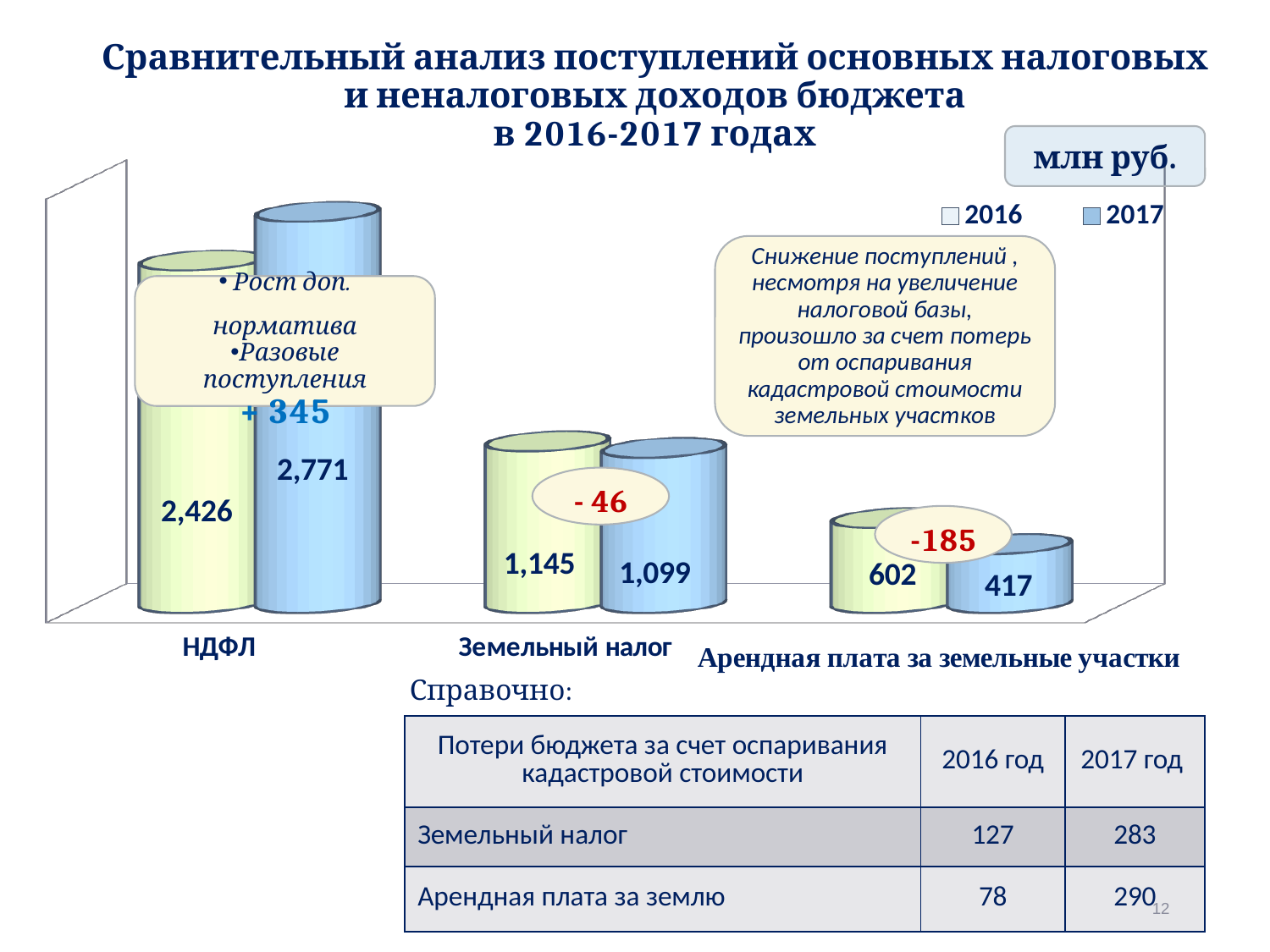

# Сравнительный анализ поступлений основных налоговых и неналоговых доходов бюджета в 2016-2017 годах

[unsupported chart]

млн руб.
Снижение поступлений , несмотря на увеличение налоговой базы, произошло за счет потерь от оспаривания кадастровой стоимости земельных участков
 Рост доп. норматива
Разовые поступления
+ 345

Справочно:
| Потери бюджета за счет оспаривания кадастровой стоимости | 2016 год | 2017 год |
| --- | --- | --- |
| Земельный налог | 127 | 283 |
| Арендная плата за землю | 78 | 290 |
12